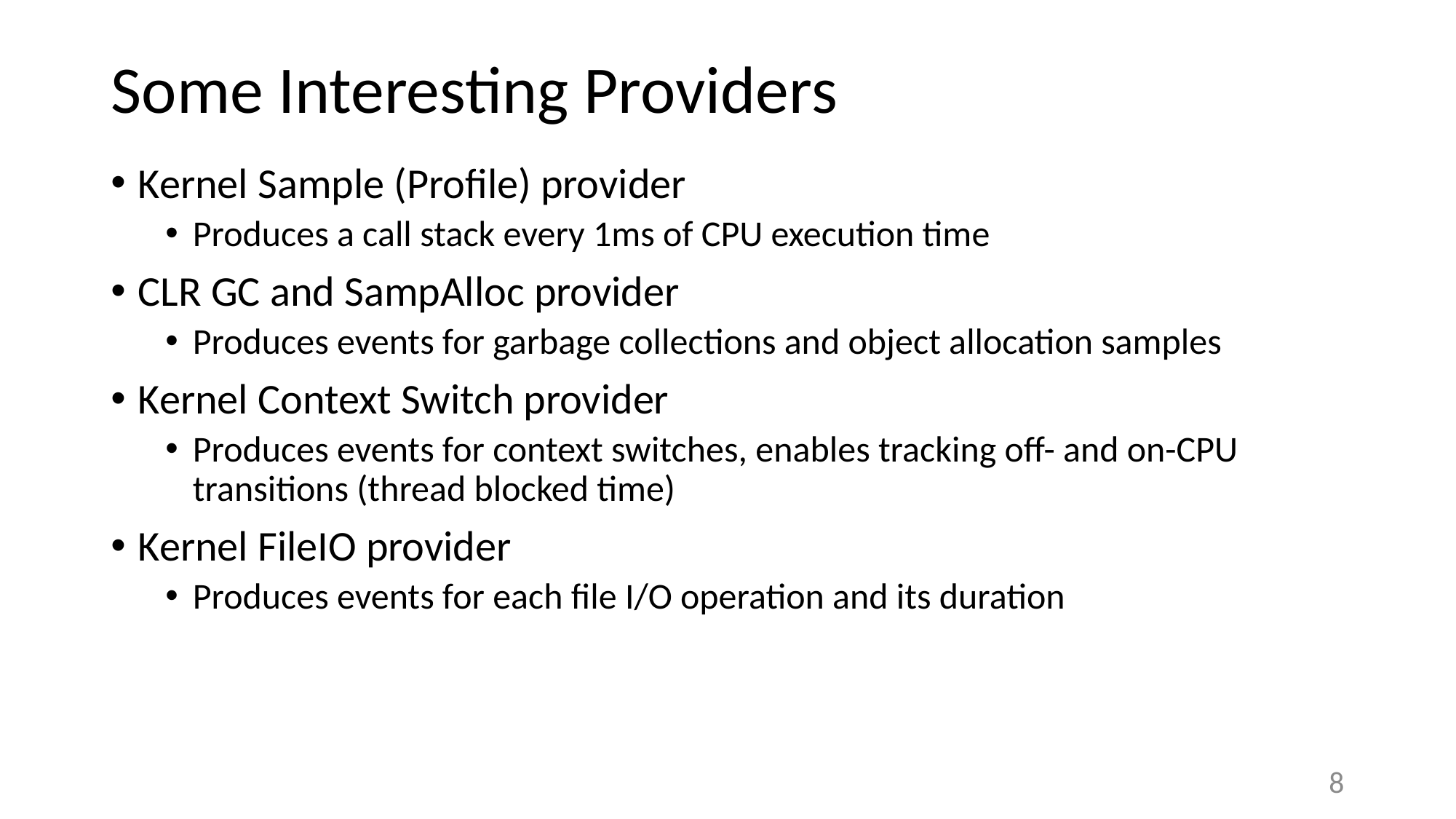

# Some Interesting Providers
Kernel Sample (Profile) provider
Produces a call stack every 1ms of CPU execution time
CLR GC and SampAlloc provider
Produces events for garbage collections and object allocation samples
Kernel Context Switch provider
Produces events for context switches, enables tracking off- and on-CPU transitions (thread blocked time)
Kernel FileIO provider
Produces events for each file I/O operation and its duration
8